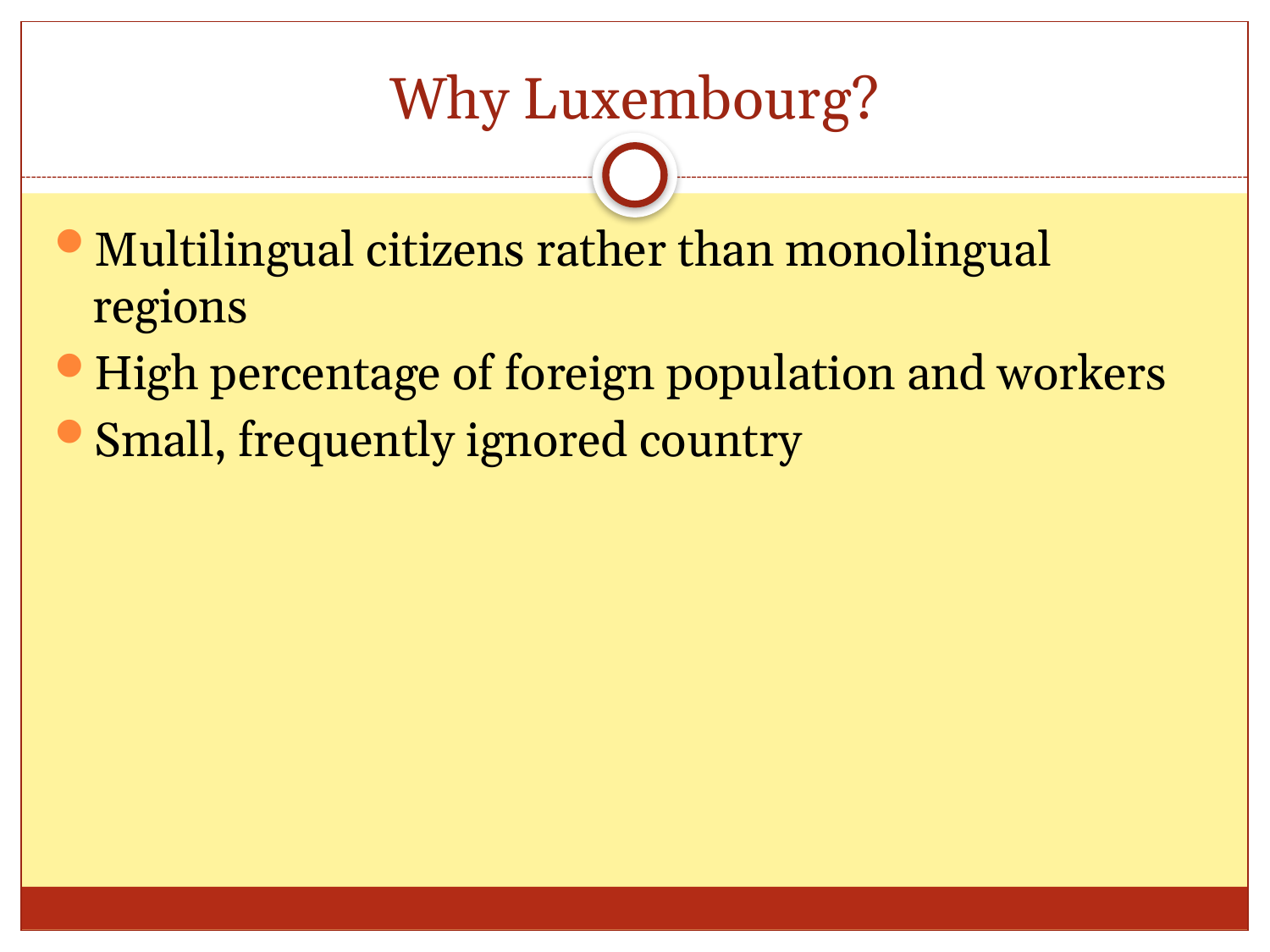

# Why Luxembourg?
Multilingual citizens rather than monolingual regions
High percentage of foreign population and workers
Small, frequently ignored country